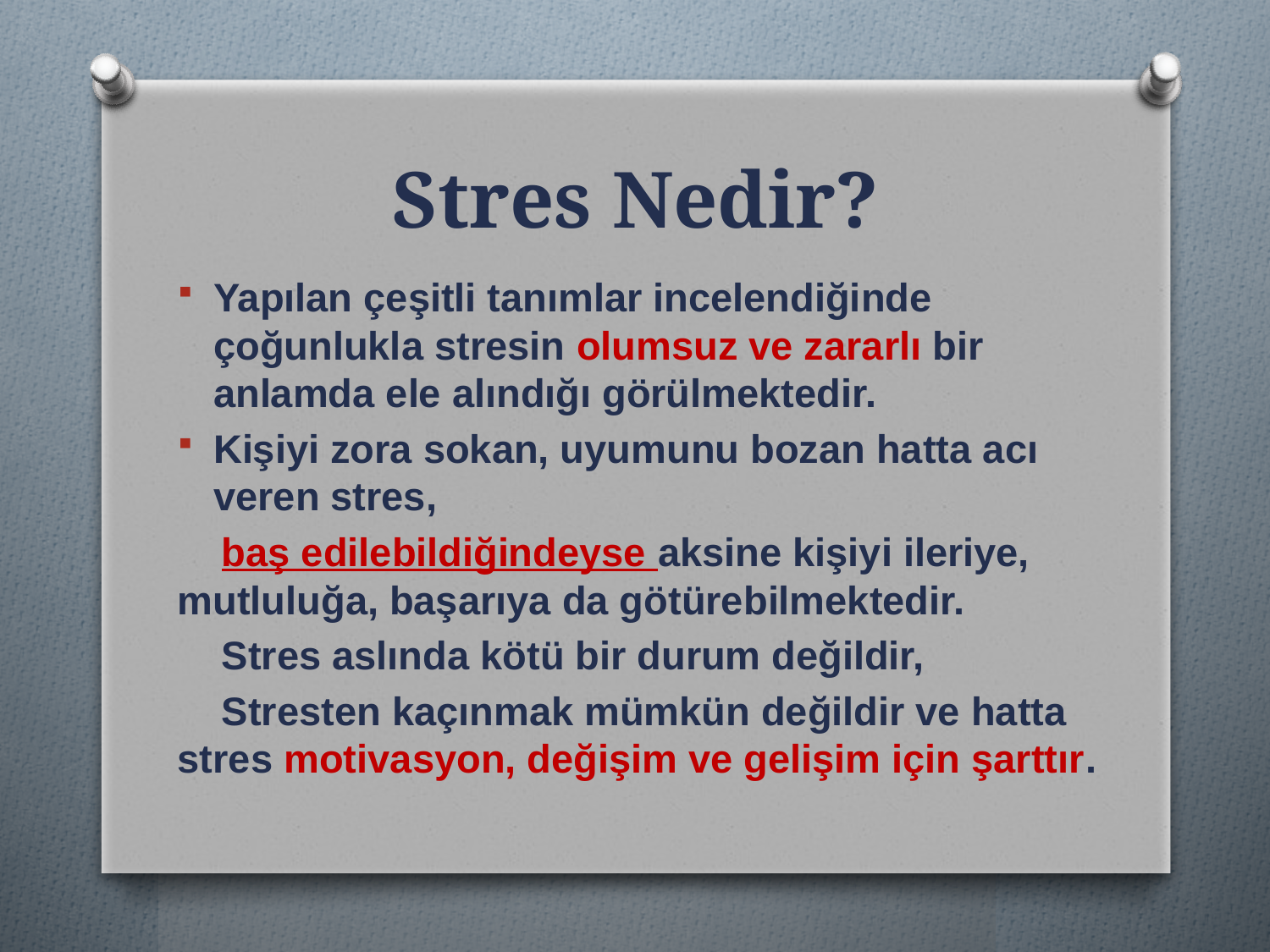

# Stres Nedir?
Yapılan çeşitli tanımlar incelendiğinde çoğunlukla stresin olumsuz ve zararlı bir anlamda ele alındığı görülmektedir.
Kişiyi zora sokan, uyumunu bozan hatta acı veren stres,
    baş edilebildiğindeyse aksine kişiyi ileriye, mutluluğa, başarıya da götürebilmektedir.
    Stres aslında kötü bir durum değildir,
    Stresten kaçınmak mümkün değildir ve hatta stres motivasyon, değişim ve gelişim için şarttır.